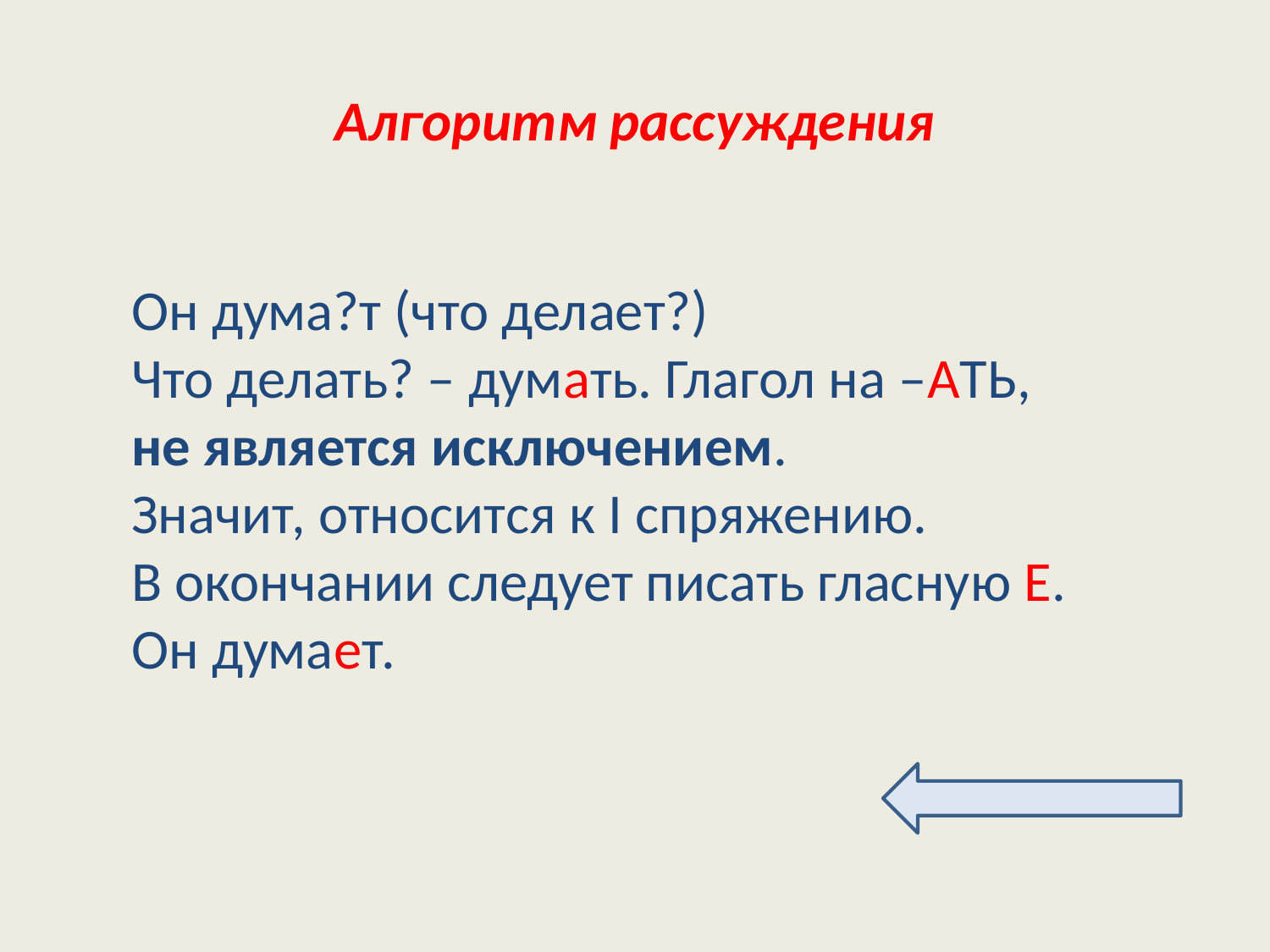

# Алгоритм рассуждения

Он дума?т (что делает?)
Что делать? – думать. Глагол на –АТЬ,
не является исключением.
Значит, относится к I спряжению.
В окончании следует писать гласную Е.
Он думает.